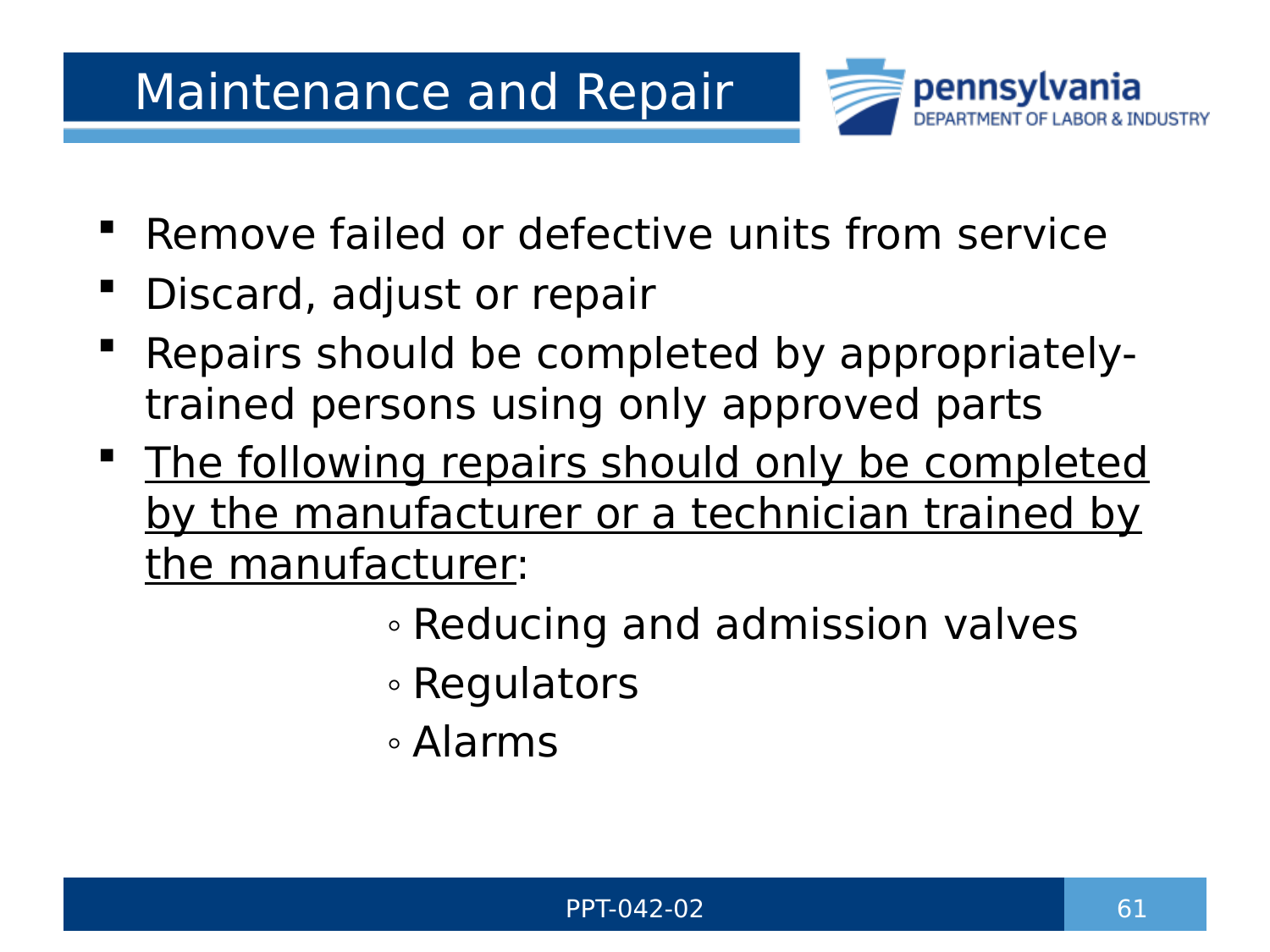

# Maintenance and Repair
Remove failed or defective units from service
Discard, adjust or repair
Repairs should be completed by appropriately-trained persons using only approved parts
The following repairs should only be completed by the manufacturer or a technician trained by the manufacturer:
	            ◦ Reducing and admission valves
	            ◦ Regulators
	            ◦ Alarms

PPT-042-02
61